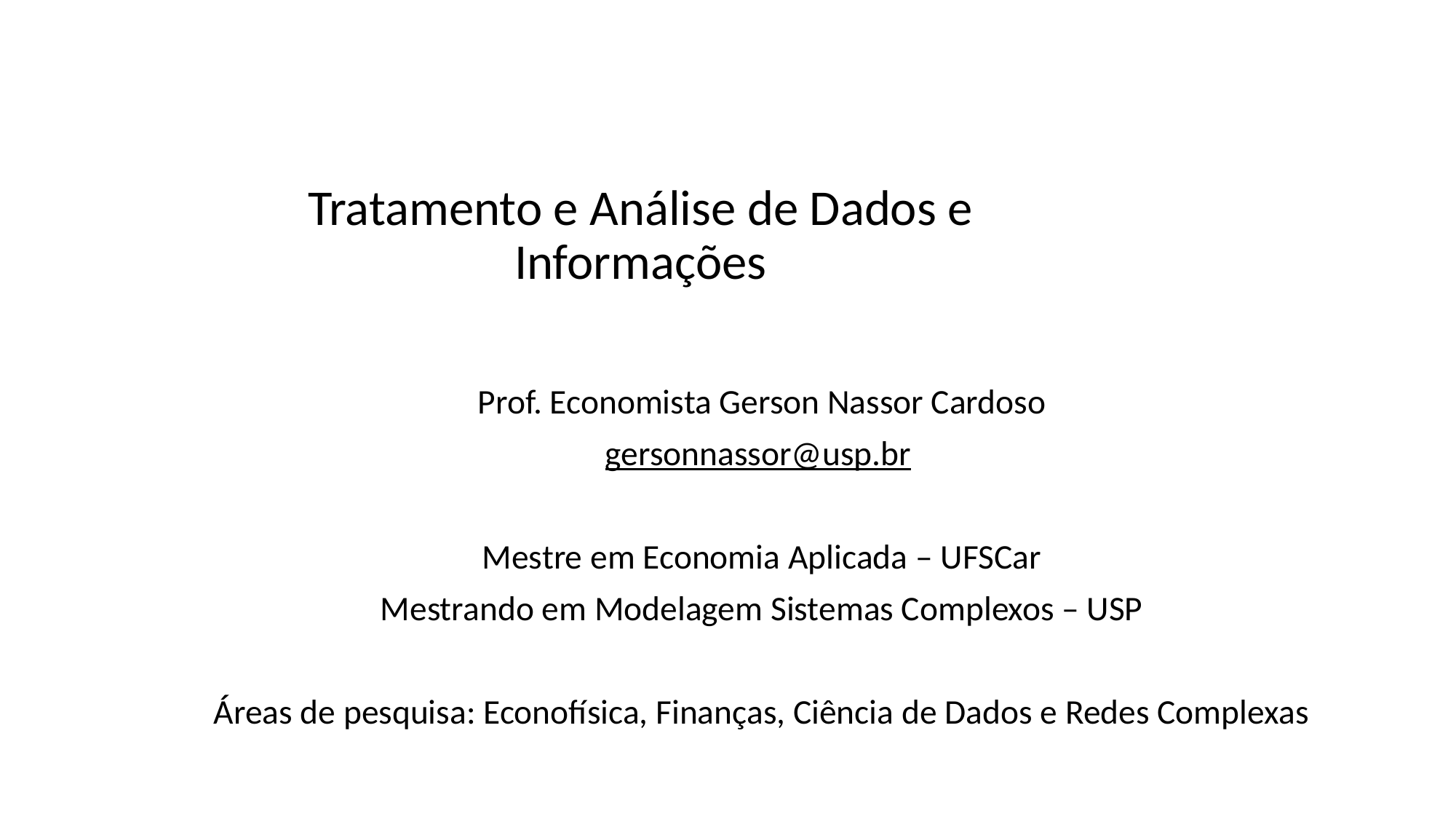

# Tratamento e Análise de Dados e Informações
Prof. Economista Gerson Nassor Cardoso
gersonnassor@usp.br

Mestre em Economia Aplicada – UFSCar
Mestrando em Modelagem Sistemas Complexos – USP

Áreas de pesquisa: Econofísica, Finanças, Ciência de Dados e Redes Complexas